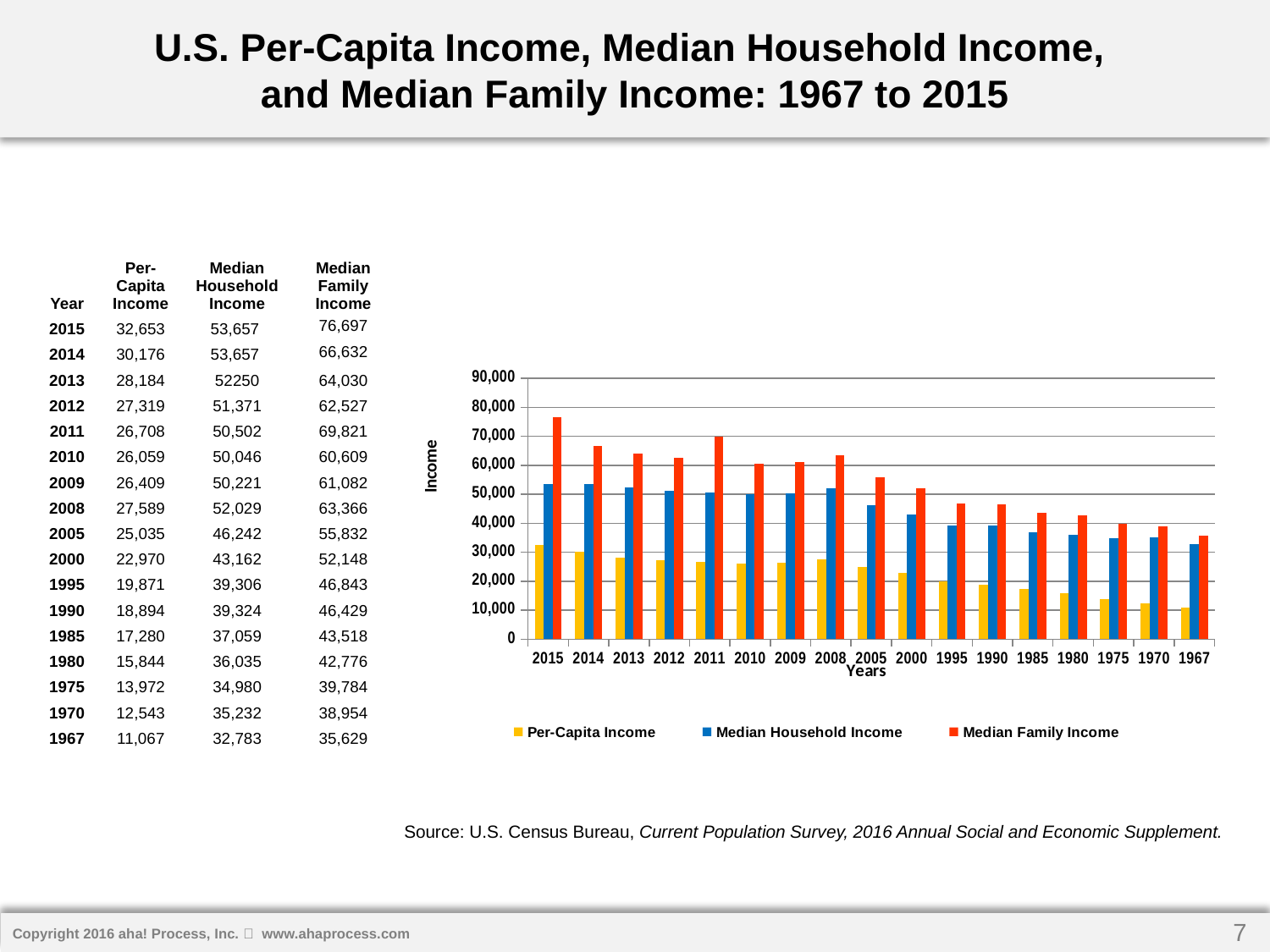

U.S. Per-Capita Income, Median Household Income,
and Median Family Income: 1967 to 2015
| Year | Per-Capita Income | Median Household Income | Median Family Income |
| --- | --- | --- | --- |
| 2015 | 32,653 | 53,657 | 76,697 |
| 2014 | 30,176 | 53,657 | 66,632 |
| 2013 | 28,184 | 52250 | 64,030 |
| 2012 | 27,319 | 51,371 | 62,527 |
| 2011 | 26,708 | 50,502 | 69,821 |
| 2010 | 26,059 | 50,046 | 60,609 |
| 2009 | 26,409 | 50,221 | 61,082 |
| 2008 | 27,589 | 52,029 | 63,366 |
| 2005 | 25,035 | 46,242 | 55,832 |
| 2000 | 22,970 | 43,162 | 52,148 |
| 1995 | 19,871 | 39,306 | 46,843 |
| 1990 | 18,894 | 39,324 | 46,429 |
| 1985 | 17,280 | 37,059 | 43,518 |
| 1980 | 15,844 | 36,035 | 42,776 |
| 1975 | 13,972 | 34,980 | 39,784 |
| 1970 | 12,543 | 35,232 | 38,954 |
| 1967 | 11,067 | 32,783 | 35,629 |

### Chart

| Category | Per-Capita Income | Median Household Income | Median Family Income |
|---|---|---|---|
| 2015 | 32653.0 | 53657.0 | 76697.0 |
| 2014 | 30176.0 | 53657.0 | 66632.0 |
| 2013 | 28184.0 | 52250.0 | 64030.0 |
| 2012 | 27319.0 | 51371.0 | 62527.0 |
| 2011 | 26708.0 | 50502.0 | 69821.0 |
| 2010 | 26059.0 | 50046.0 | 60609.0 |
| 2009 | 26409.0 | 50221.0 | 61082.0 |
| 2008 | 27589.0 | 52029.0 | 63366.0 |
| 2005 | 25035.0 | 46242.0 | 55832.0 |
| 2000 | 22970.0 | 43162.0 | 52148.0 |
| 1995 | 19871.0 | 39306.0 | 46843.0 |
| 1990 | 18894.0 | 39324.0 | 46429.0 |
| 1985 | 17280.0 | 37059.0 | 43518.0 |
| 1980 | 15844.0 | 36035.0 | 42776.0 |
| 1975 | 13972.0 | 34980.0 | 39784.0 |
| 1970 | 12543.0 | 35232.0 | 38954.0 |
| 1967 | 11067.0 | 32783.0 | 35629.0 |
Source: U.S. Census Bureau, Current Population Survey, 2016 Annual Social and Economic Supplement.